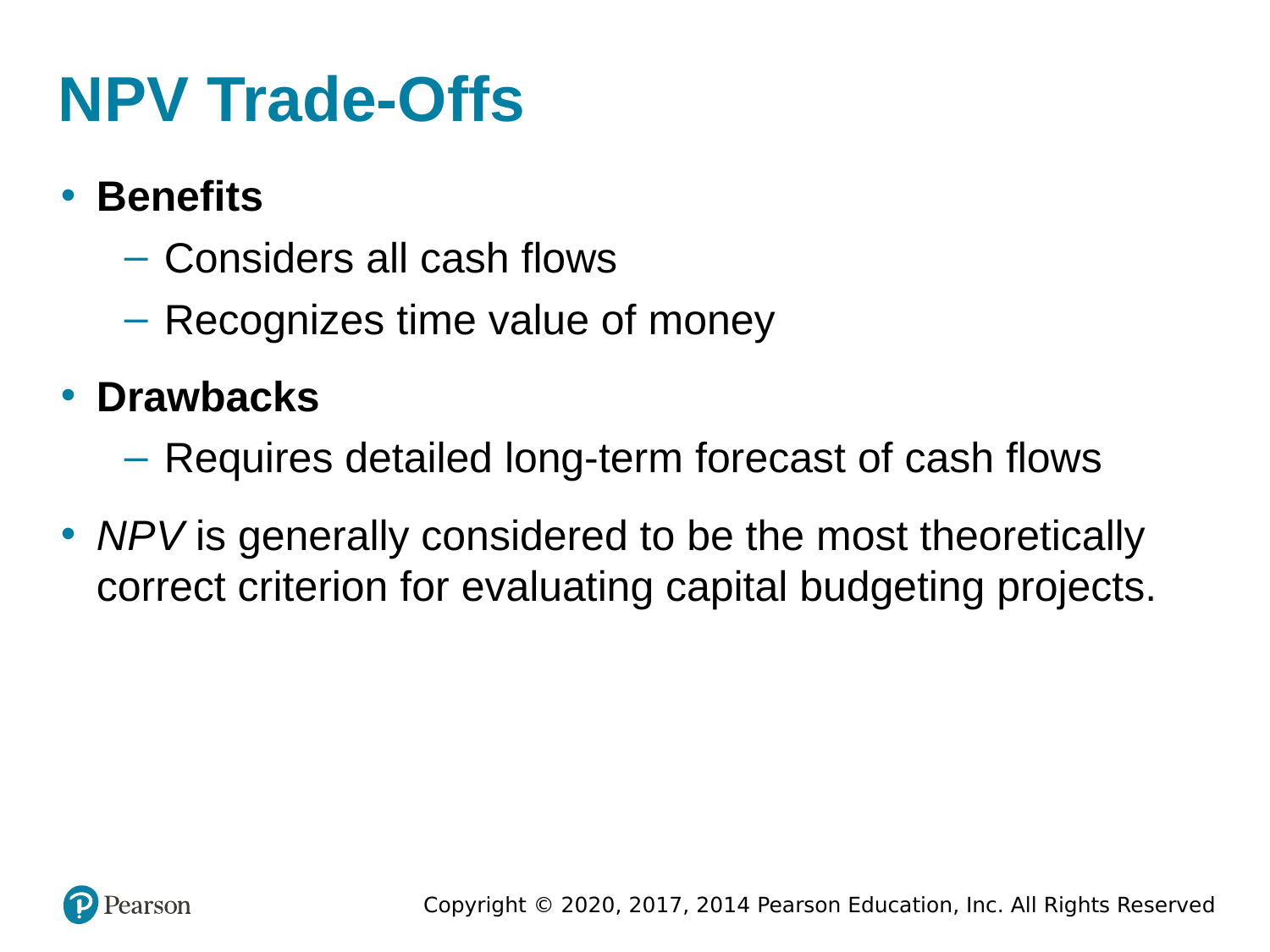

# N P V Trade-Offs
Benefits
Considers all cash flows
Recognizes time value of money
Drawbacks
Requires detailed long-term forecast of cash flows
N P V is generally considered to be the most theoretically correct criterion for evaluating capital budgeting projects.